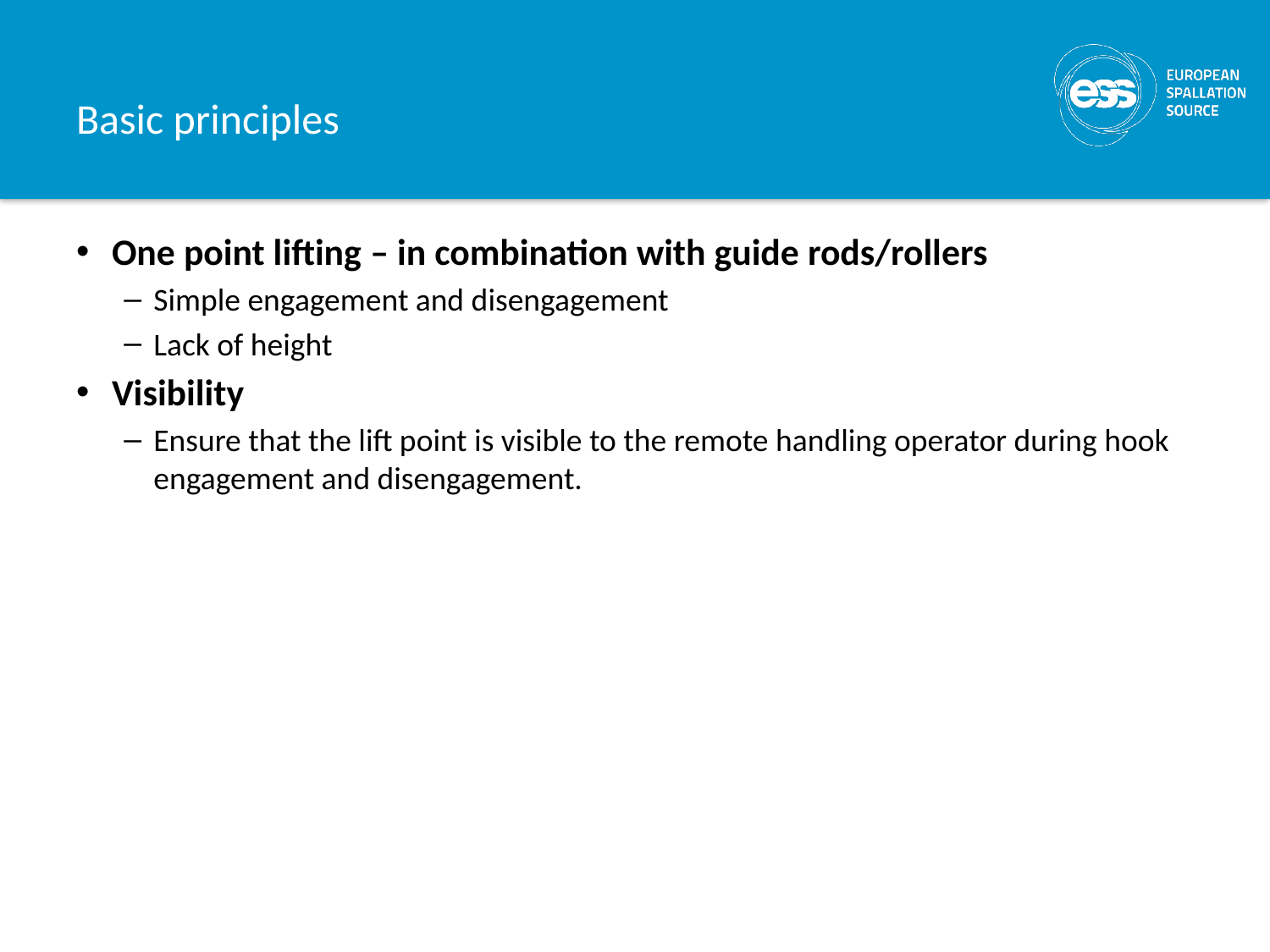

# Basic principles
One point lifting – in combination with guide rods/rollers
Simple engagement and disengagement
Lack of height
Visibility
Ensure that the lift point is visible to the remote handling operator during hook engagement and disengagement.